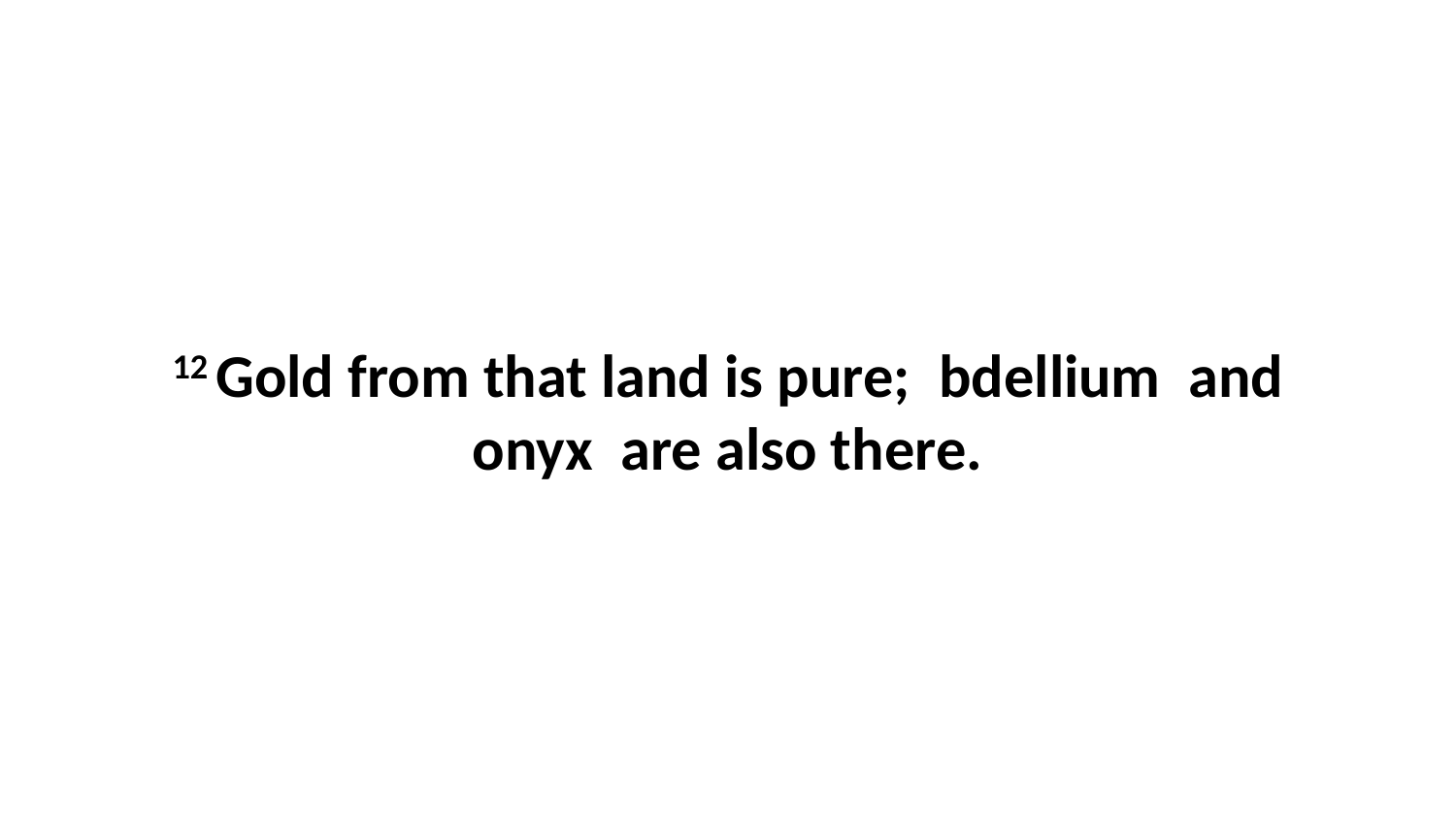

12 Gold from that land is pure;  bdellium  and onyx  are also there.